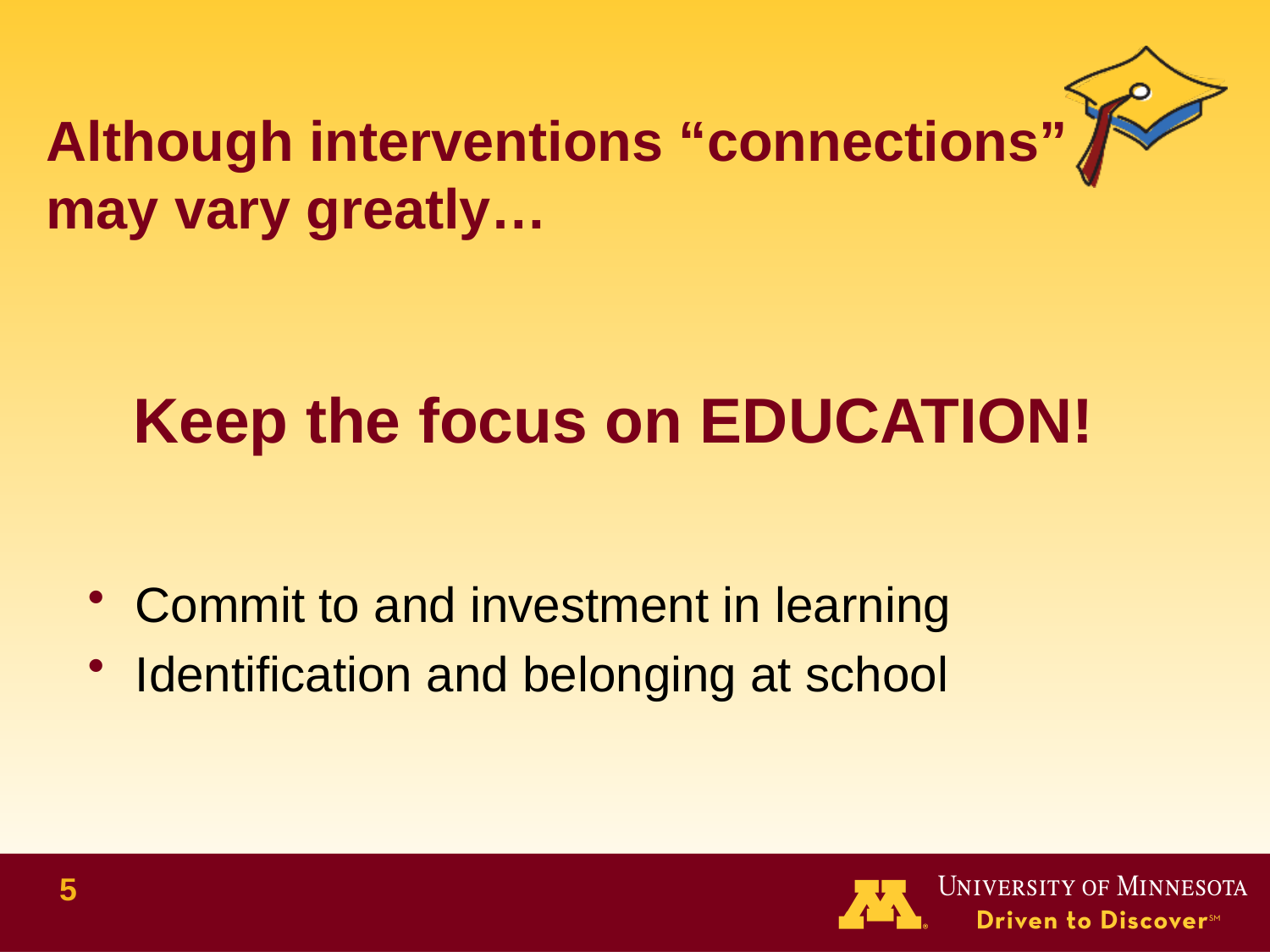

# Although interventions “connections” may vary greatly…
Keep the focus on EDUCATION!
Commit to and investment in learning
Identification and belonging at school